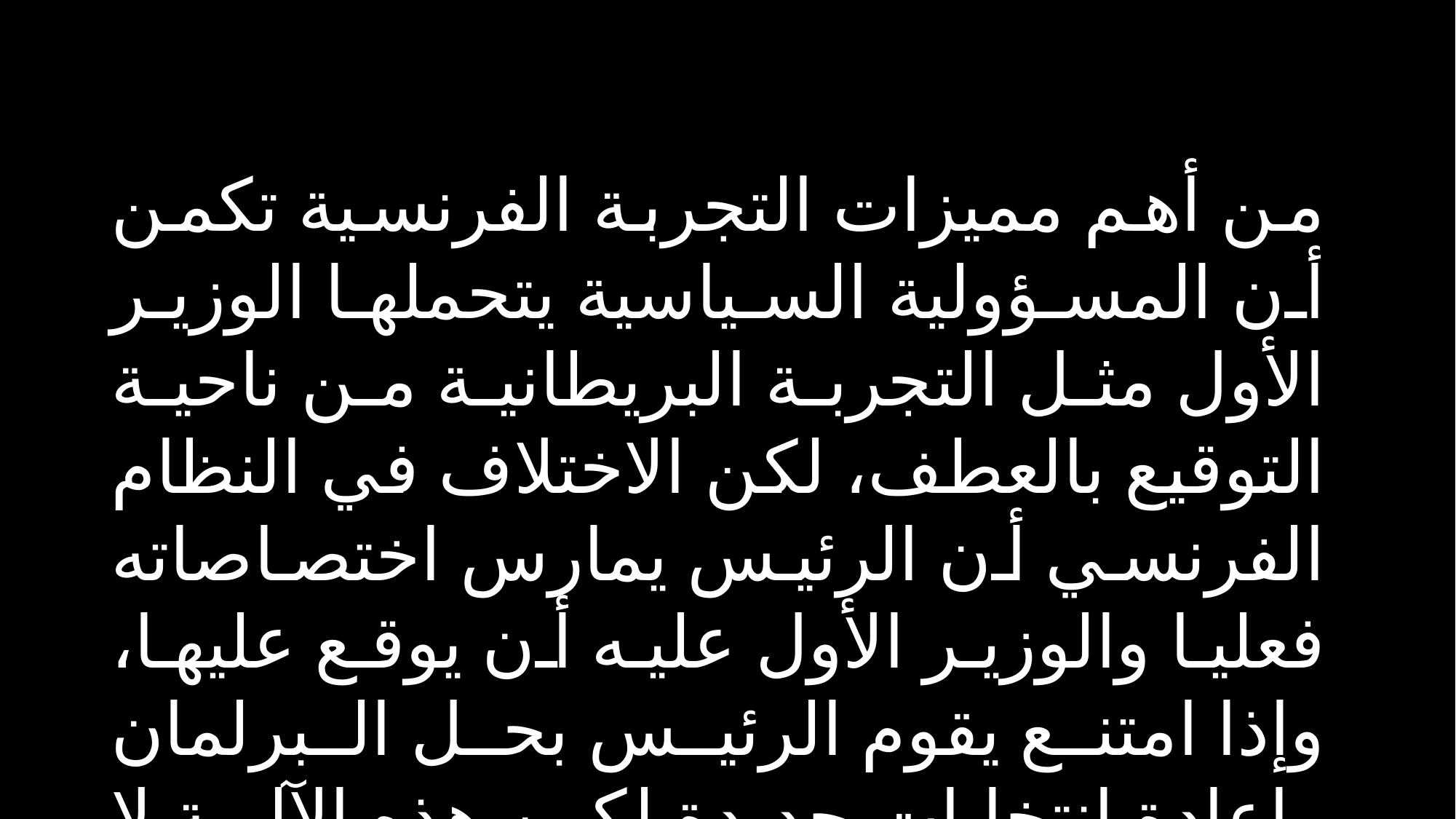

من أهم مميزات التجربة الفرنسية تكمن أن المسؤولية السياسية يتحملها الوزير الأول مثل التجربة البريطانية من ناحية التوقيع بالعطف، لكن الاختلاف في النظام الفرنسي أن الرئيس يمارس اختصاصاته فعليا والوزير الأول عليه أن يوقع عليها، وإذا امتنع يقوم الرئيس بحل البرلمان وإعادة انتخابات جديدة لكن هذه الآلية لا تنجح دائما.